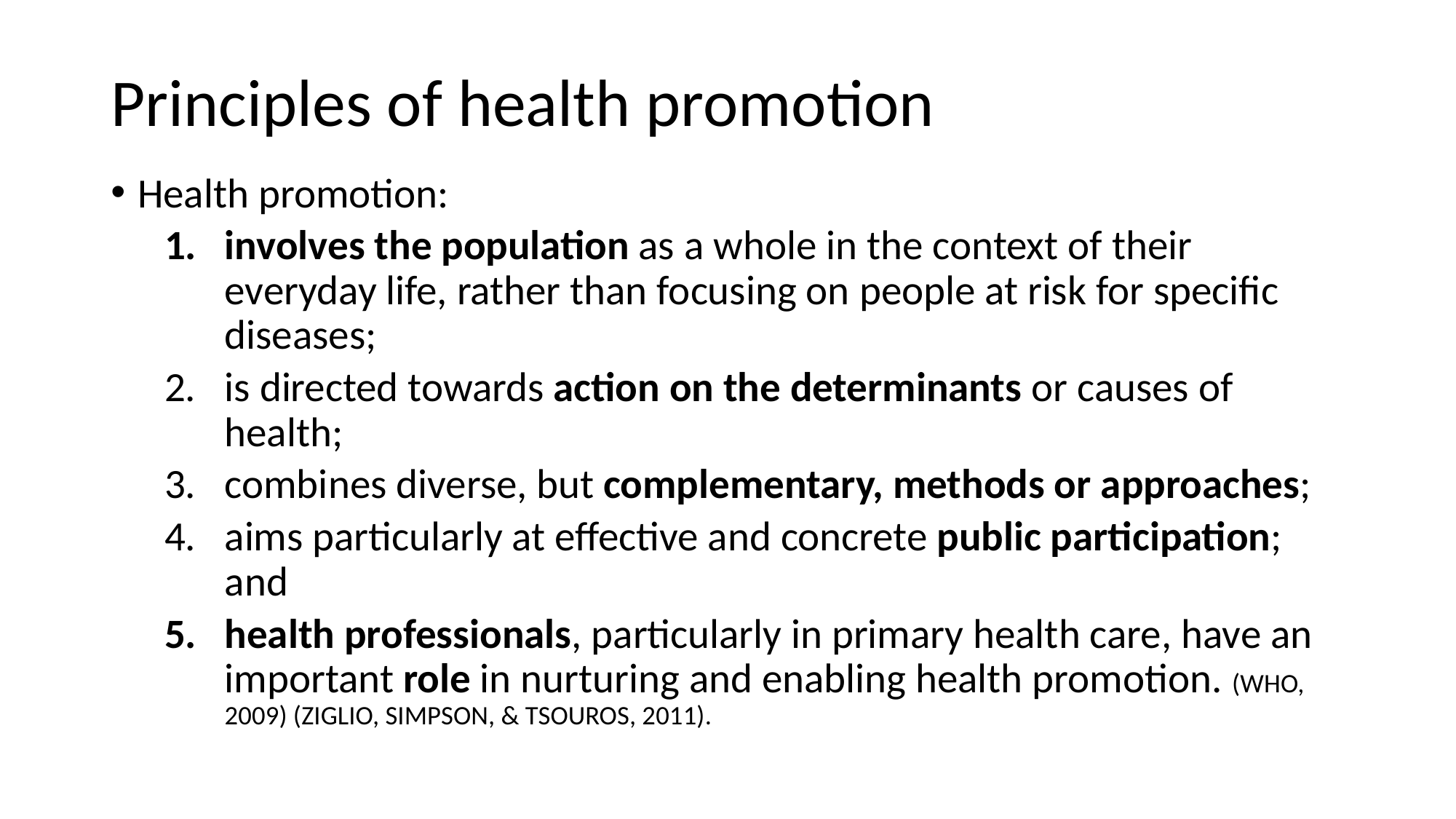

# Principles of health promotion
Health promotion:
involves the population as a whole in the context of their everyday life, rather than focusing on people at risk for specific diseases;
is directed towards action on the determinants or causes of health;
combines diverse, but complementary, methods or approaches;
aims particularly at effective and concrete public participation; and
health professionals, particularly in primary health care, have an important role in nurturing and enabling health promotion. (WHO, 2009) (ZIGLIO, SIMPSON, & TSOUROS, 2011).